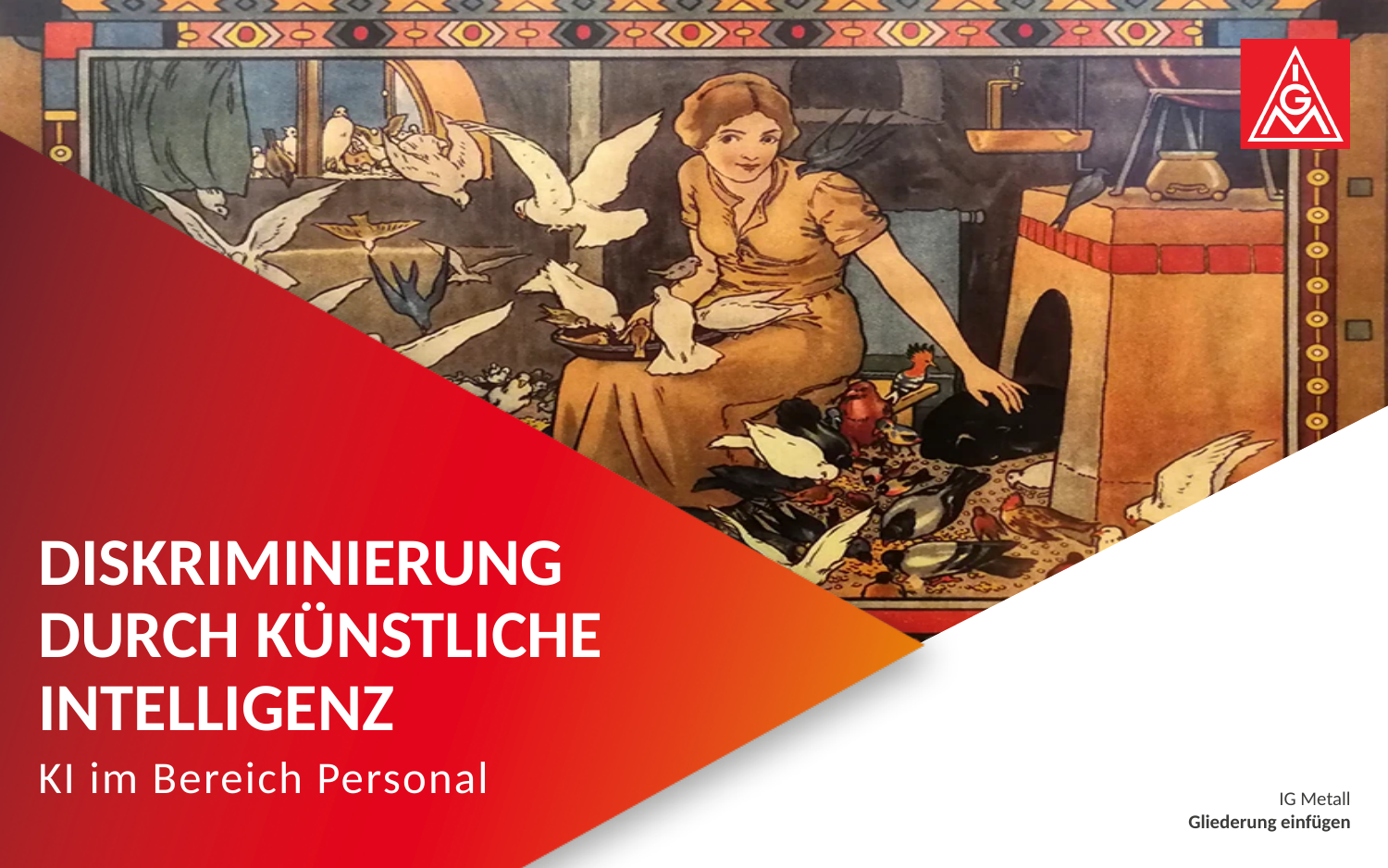

# Diskriminierung durch Künstliche Intelligenz
KI im Bereich Personal